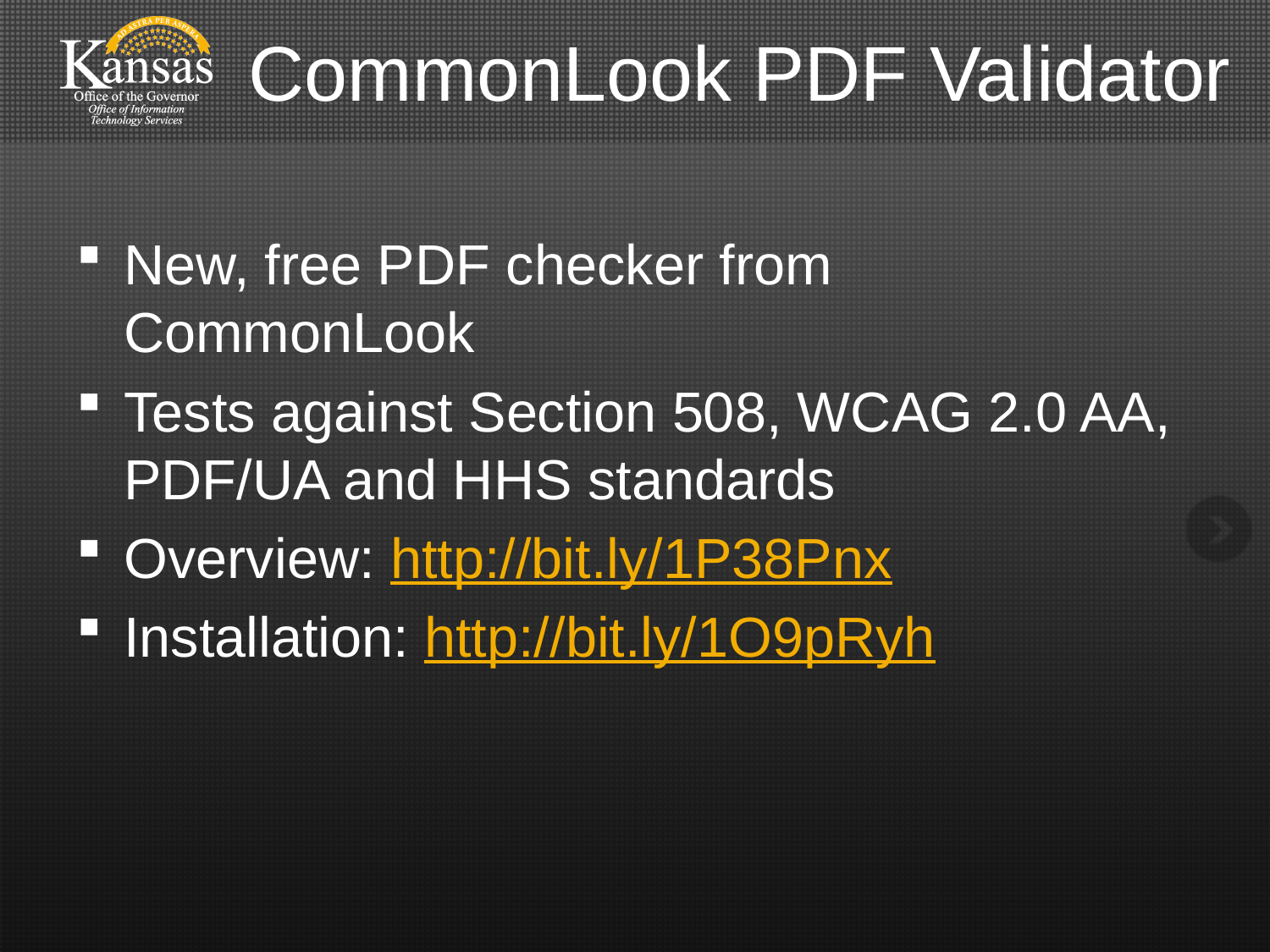

# CommonLook PDF Validator
New, free PDF checker from CommonLook
Tests against Section 508, WCAG 2.0 AA, PDF/UA and HHS standards
Overview: http://bit.ly/1P38Pnx
Installation: http://bit.ly/1O9pRyh